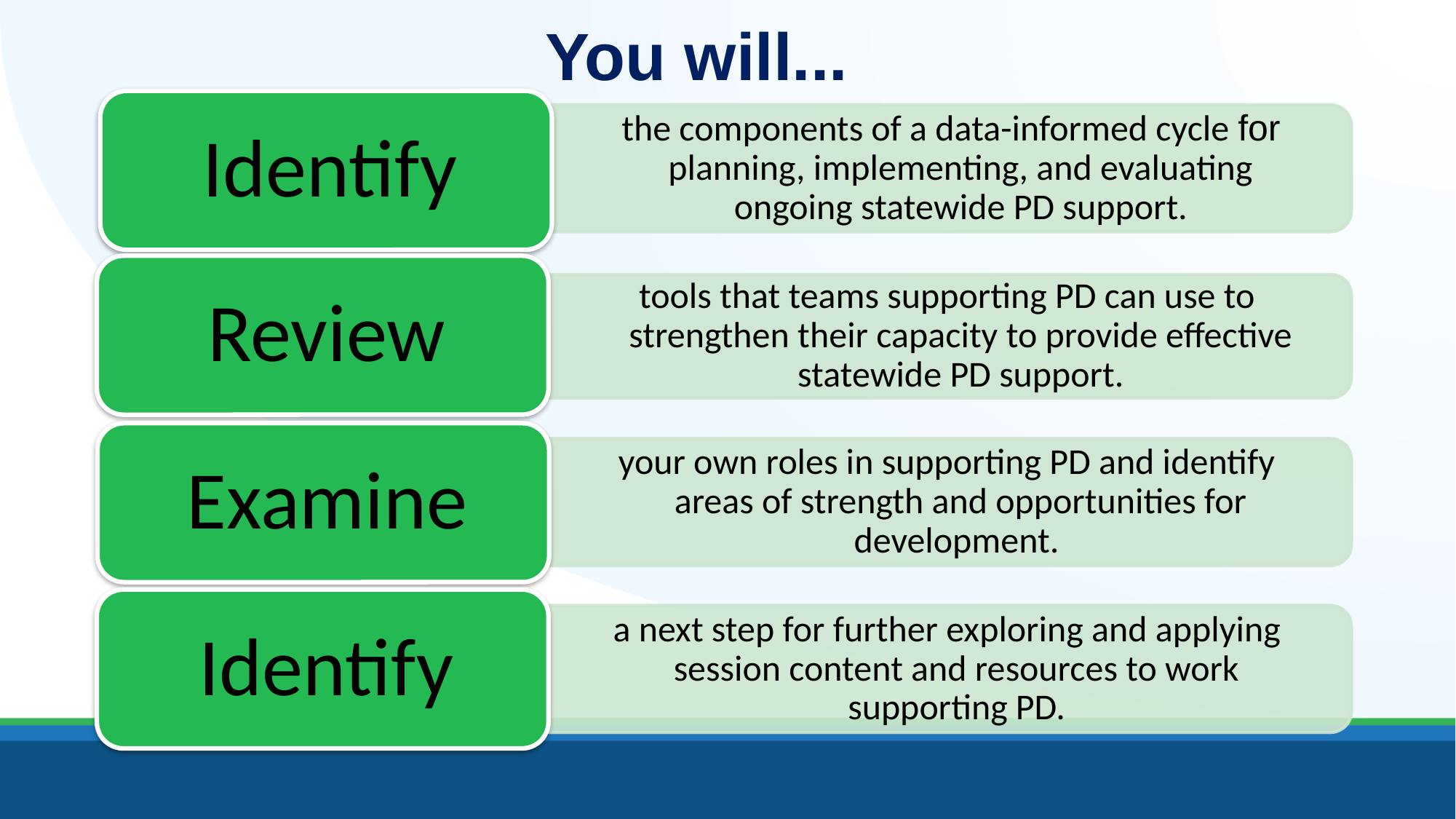

You will...
 the components of a data-informed cycle for planning, implementing, and evaluating ongoing statewide PD support.
Identify
tools that teams supporting PD can use to strengthen their capacity to provide effective statewide PD support.
Review
your own roles in supporting PD and identify areas of strength and opportunities for development.
Examine
a next step for further exploring and applying session content and resources to work  supporting PD.
Identify